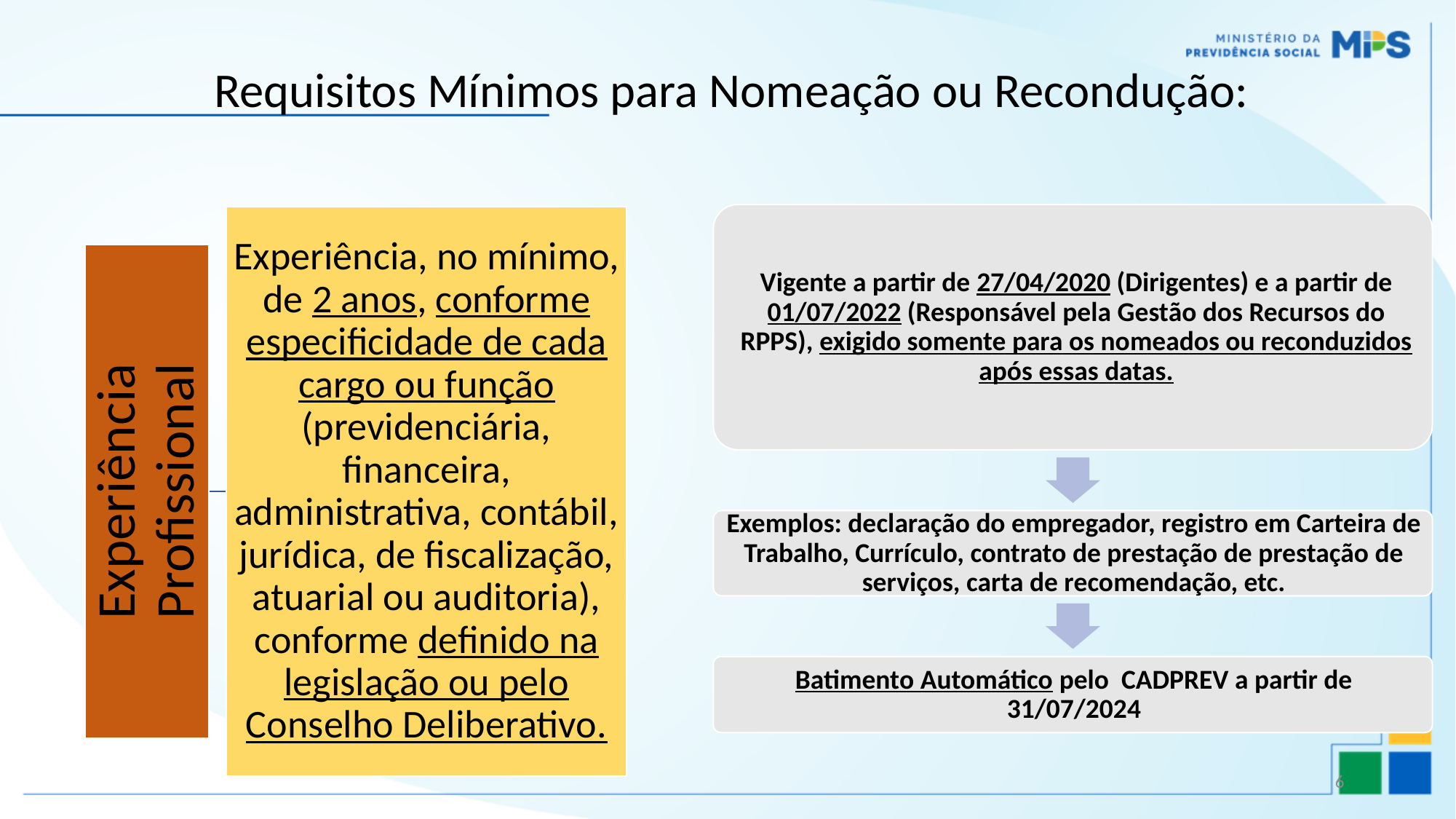

# Requisitos Mínimos para Nomeação ou Recondução:

Experiência Profissional
Experiência, no mínimo, de 2 anos, conforme especificidade de cada cargo ou função (previdenciária, financeira, administrativa, contábil, jurídica, de fiscalização, atuarial ou auditoria), conforme definido na legislação ou pelo Conselho Deliberativo.
Vigente a partir de 27/04/2020 (Dirigentes) e a partir de 01/07/2022 (Responsável pela Gestão dos Recursos do RPPS), exigido somente para os nomeados ou reconduzidos após essas datas.

Exemplos: declaração do empregador, registro em Carteira de Trabalho, Currículo, contrato de prestação de prestação de serviços, carta de recomendação, etc.

Batimento Automático pelo  CADPREV a partir de 31/07/2024
6